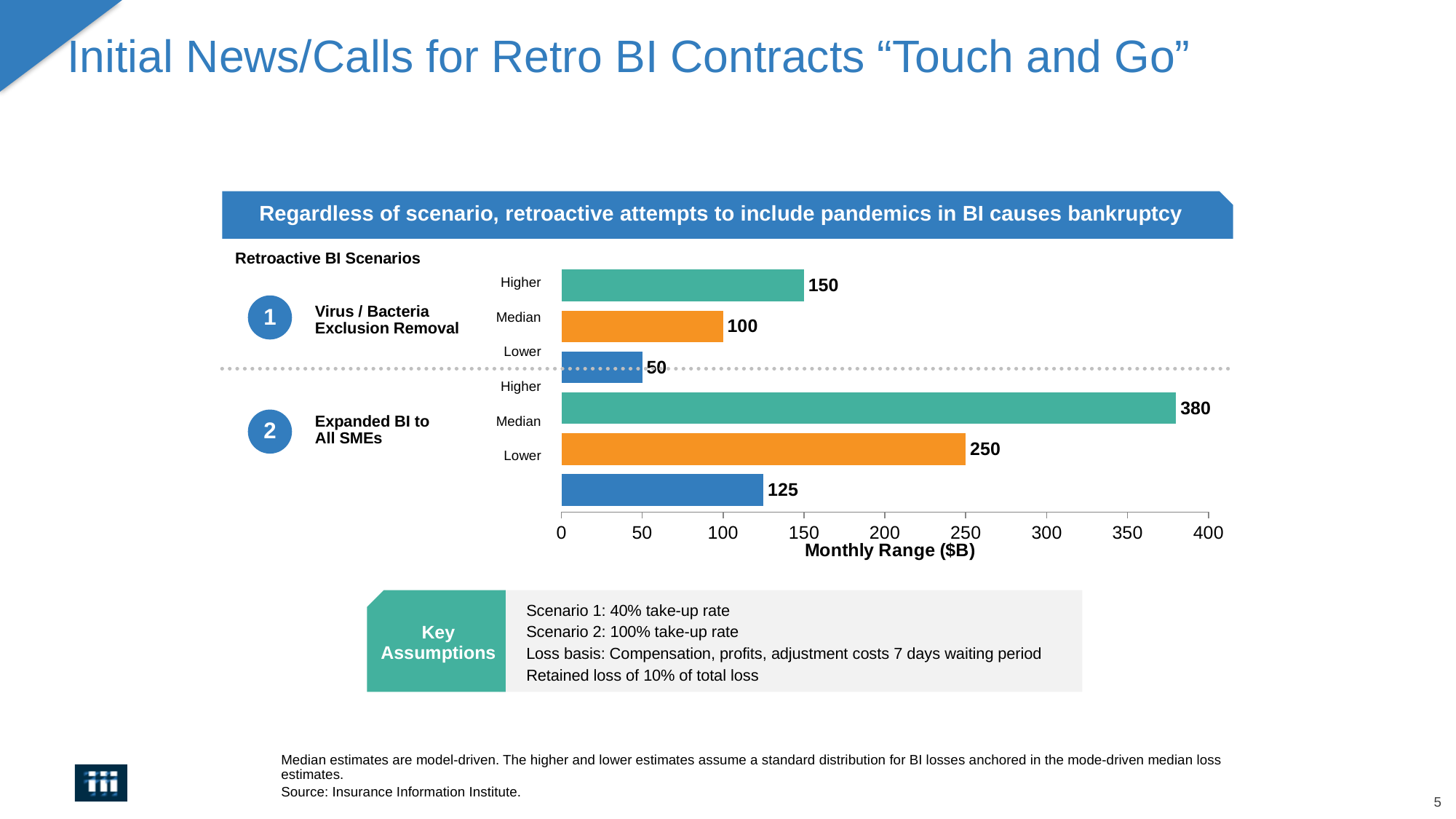

# Initial News/Calls for Retro BI Contracts “Touch and Go”
Regardless of scenario, retroactive attempts to include pandemics in BI causes bankruptcy
Retroactive BI Scenarios

### Chart

| Category | Lower | Median | Higher | Lower | Median | Higher |
|---|---|---|---|---|---|---|
| Series 1 | 125.0 | 250.0 | 380.0 | 50.0 | 100.0 | 150.0 |
| Higher |
| --- |
| Median |
| Lower |
| Higher |
| Median |
| Lower |
Virus / Bacteria Exclusion Removal
1
Expanded BI to
All SMEs
2

Key Assumptions
Scenario 1: 40% take-up rate
Scenario 2: 100% take-up rate
Loss basis: Compensation, profits, adjustment costs 7 days waiting period
Retained loss of 10% of total loss
Median estimates are model-driven. The higher and lower estimates assume a standard distribution for BI losses anchored in the mode-driven median loss estimates.
Source: Insurance Information Institute.